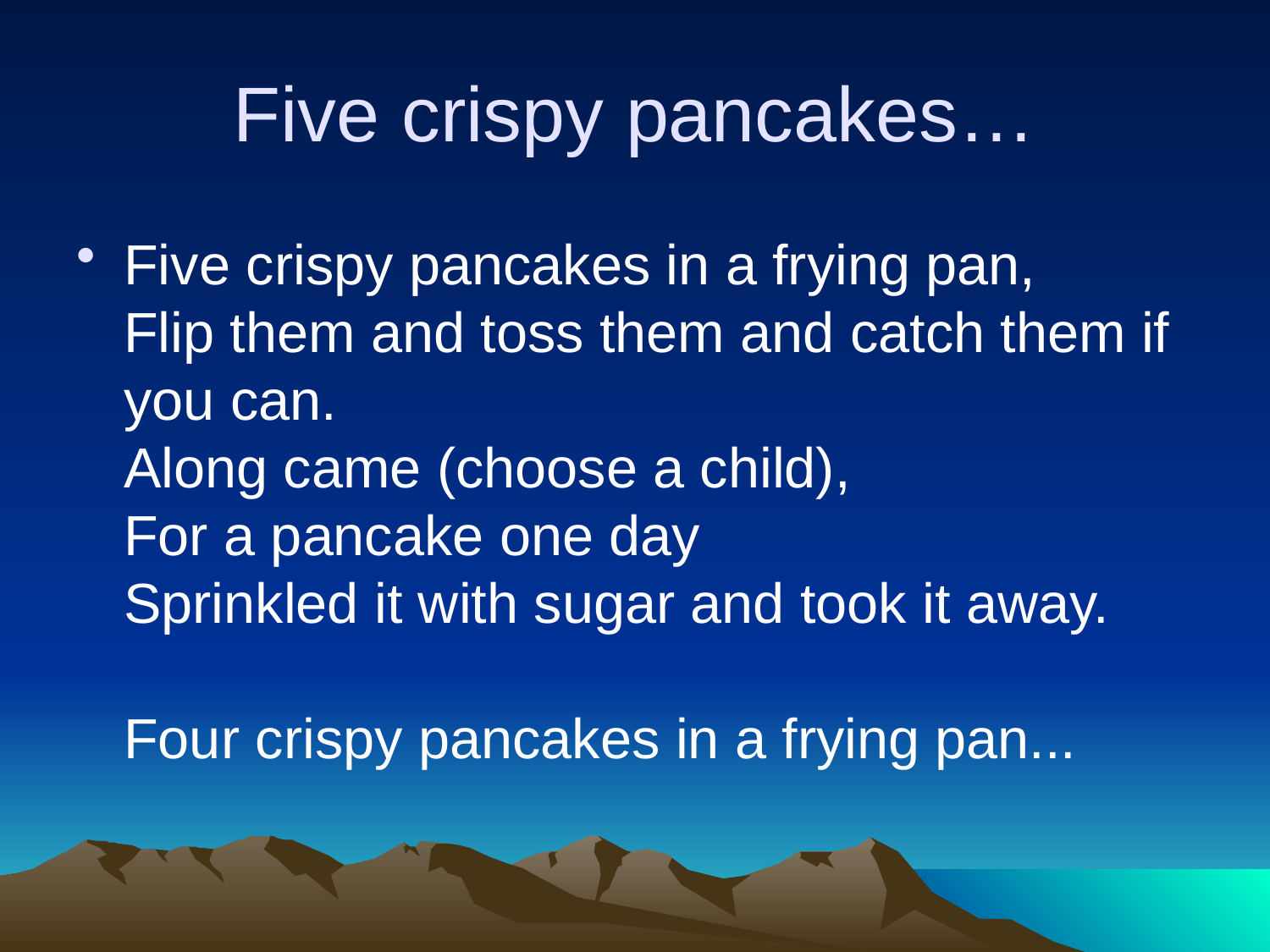

# Five crispy pancakes…
Five crispy pancakes in a frying pan,
Flip them and toss them and catch them if you can.
Along came (choose a child),
For a pancake one day
Sprinkled it with sugar and took it away.
Four crispy pancakes in a frying pan...